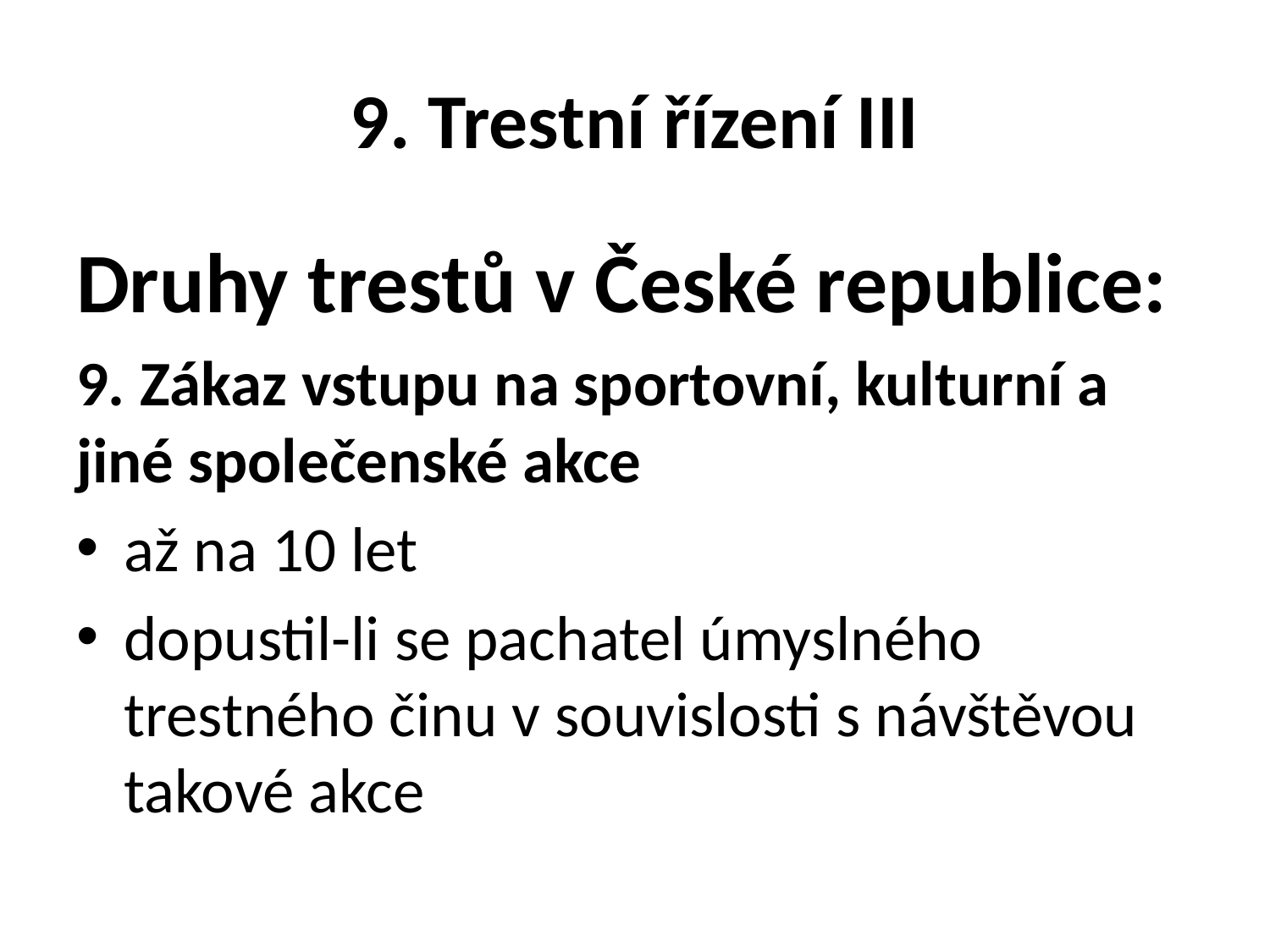

# 9. Trestní řízení III
Druhy trestů v České republice:
9. Zákaz vstupu na sportovní, kulturní a jiné společenské akce
až na 10 let
dopustil-li se pachatel úmyslného trestného činu v souvislosti s návštěvou takové akce